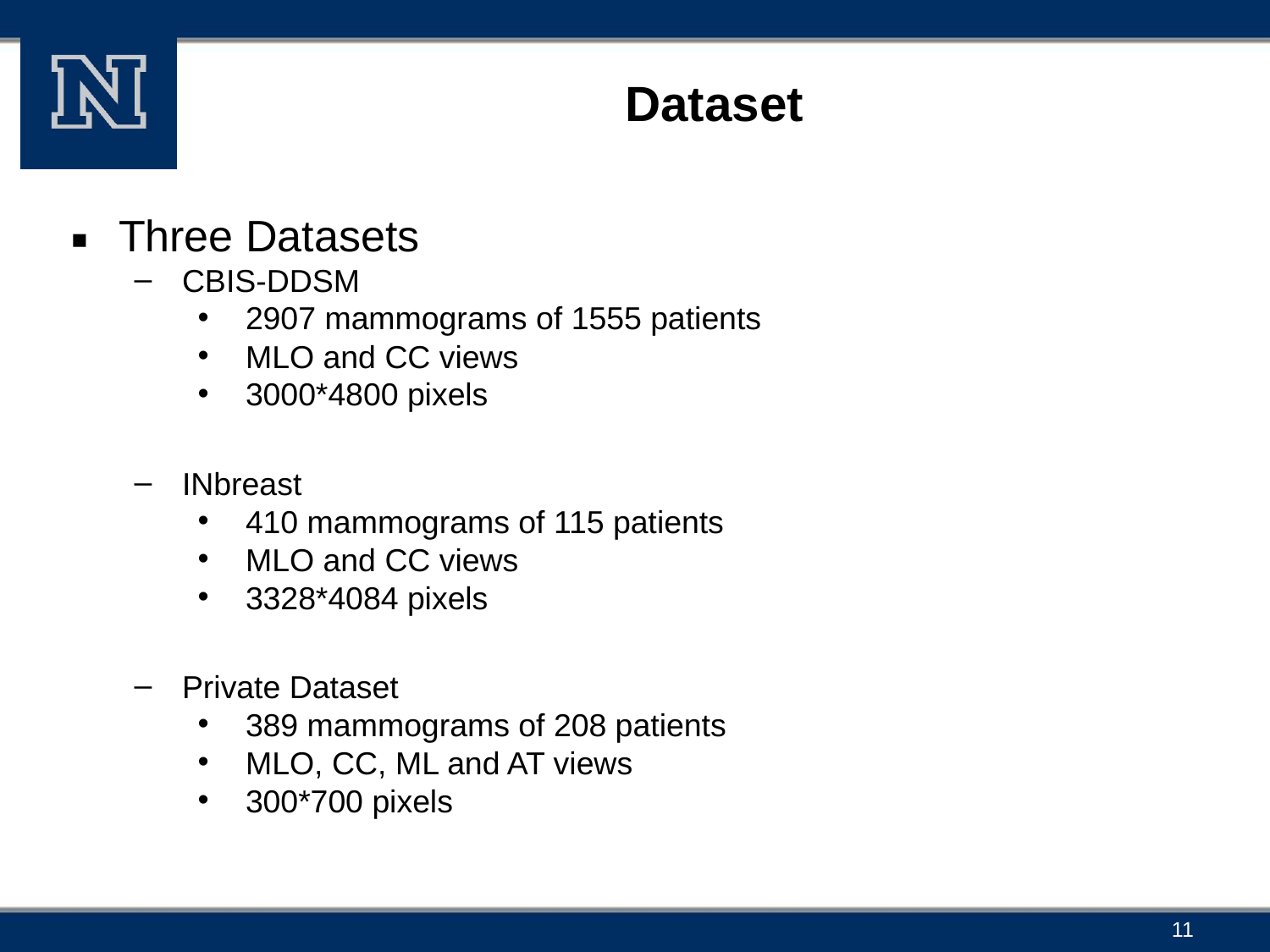

# Dataset
Three Datasets
CBIS-DDSM
2907 mammograms of 1555 patients
MLO and CC views
3000*4800 pixels

INbreast
410 mammograms of 115 patients
MLO and CC views
3328*4084 pixels

Private Dataset
389 mammograms of 208 patients
MLO, CC, ML and AT views
300*700 pixels

11